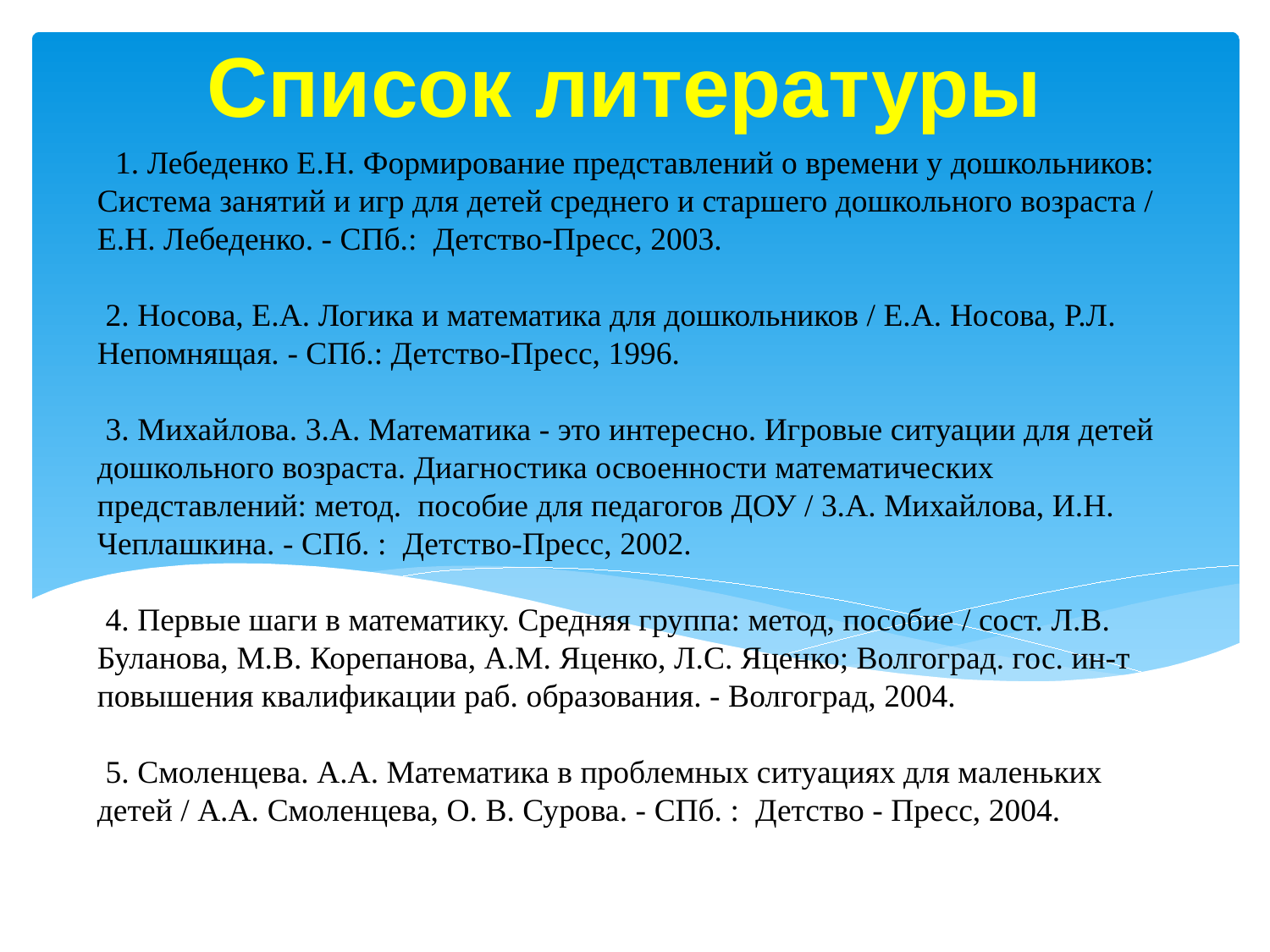

# Список литературы
  1. Лебеденко Е.Н. Формирование представлений о времени у дошкольников: Система занятий и игр для детей среднего и старшего дошкольного возраста / Е.Н. Лебеденко. - СПб.:  Детство-Пресс, 2003.

 2. Носова, Е.А. Логика и математика для дошкольников / Е.А. Носова, Р.Л. Непомнящая. - СПб.: Детство-Пресс, 1996.

 3. Михайлова. 3.А. Математика - это интересно. Игровые ситуации для детей дошкольного возраста. Диагностика освоенности математических представлений: метод.  пособие для педагогов ДОУ / 3.А. Михайлова, И.Н. Чеплашкина. - СПб. :  Детство-Пресс, 2002.

 4. Первые шаги в математику. Средняя группа: метод, пособие / сост. Л.В. Буланова, М.В. Корепанова, А.М. Яценко, Л.С. Яценко; Волгоград. гос. ин-т повышения квалификации раб. образования. - Волгоград, 2004.

 5. Смоленцева. А.А. Математика в проблемных ситуациях для маленьких детей / А.А. Смоленцева, О. В. Сурова. - СПб. :  Детство - Пресс, 2004.